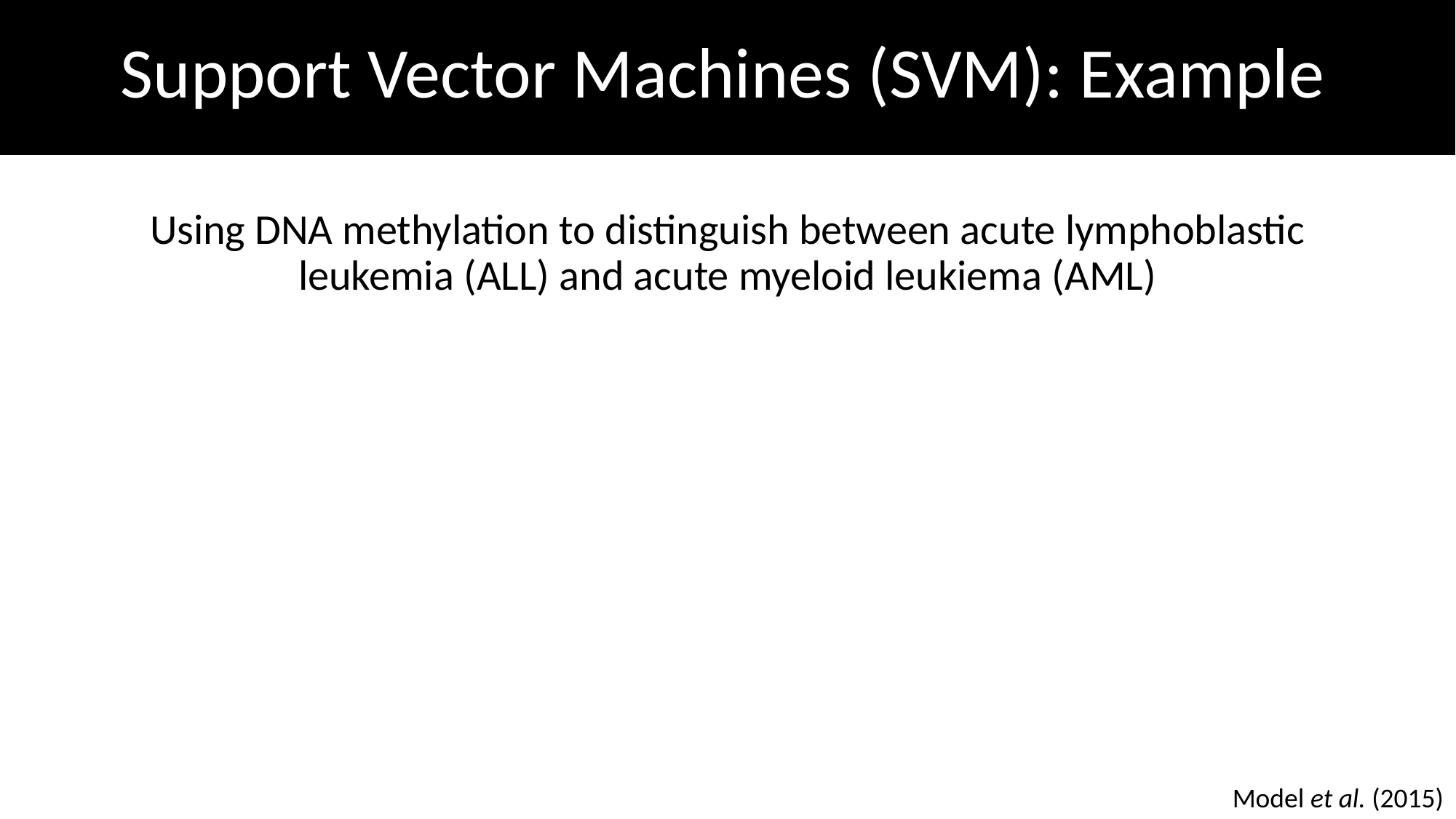

Support Vector Machines (SVM): Example

Using DNA methylation to distinguish between acute lymphoblastic leukemia (ALL) and acute myeloid leukiema (AML)
Model et al. (2015)